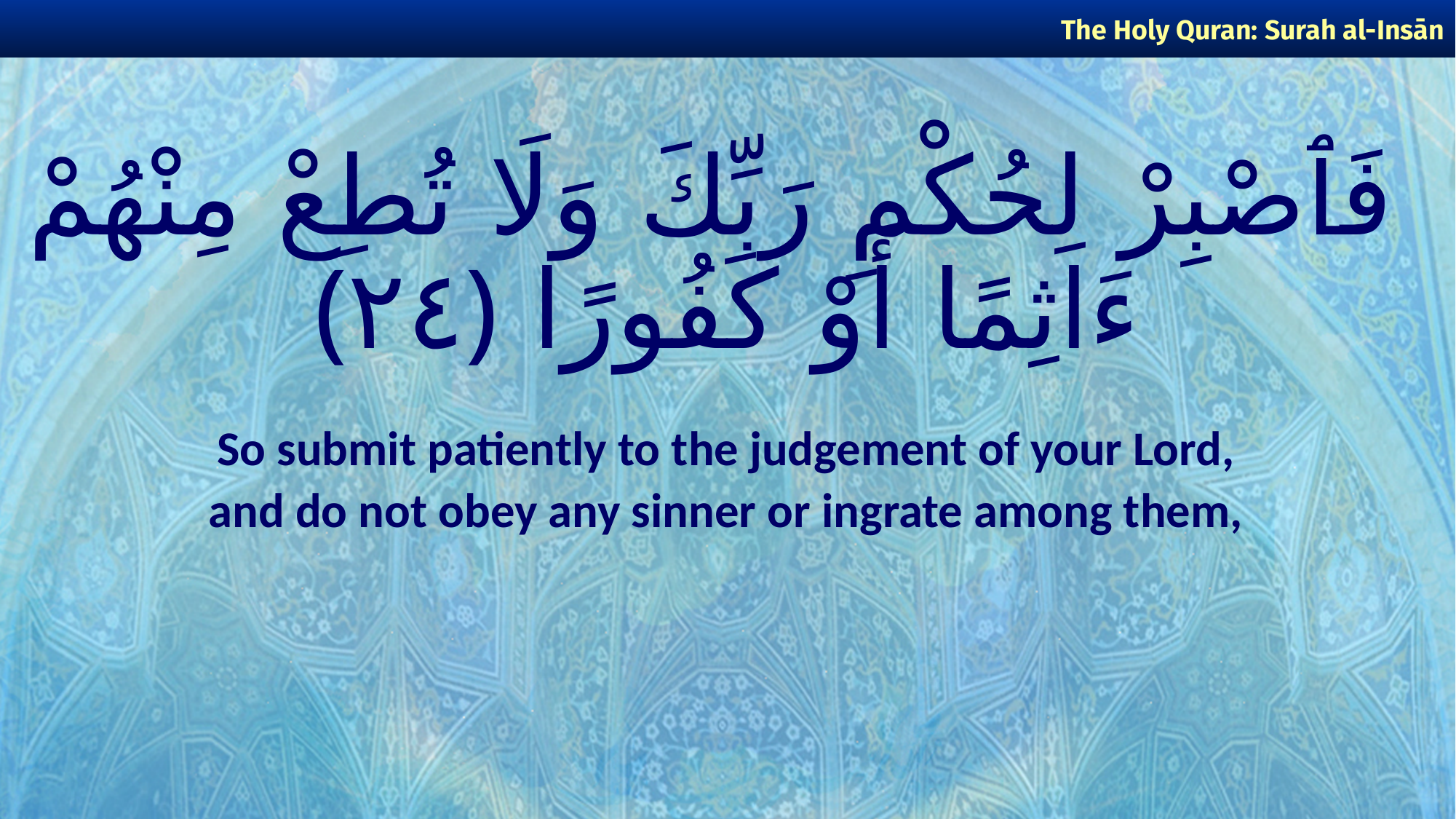

The Holy Quran: Surah al-Insān
# فَٱصْبِرْ لِحُكْمِ رَبِّكَ وَلَا تُطِعْ مِنْهُمْ ءَاثِمًا أَوْ كَفُورًا ﴿٢٤﴾
So submit patiently to the judgement of your Lord,
and do not obey any sinner or ingrate among them,